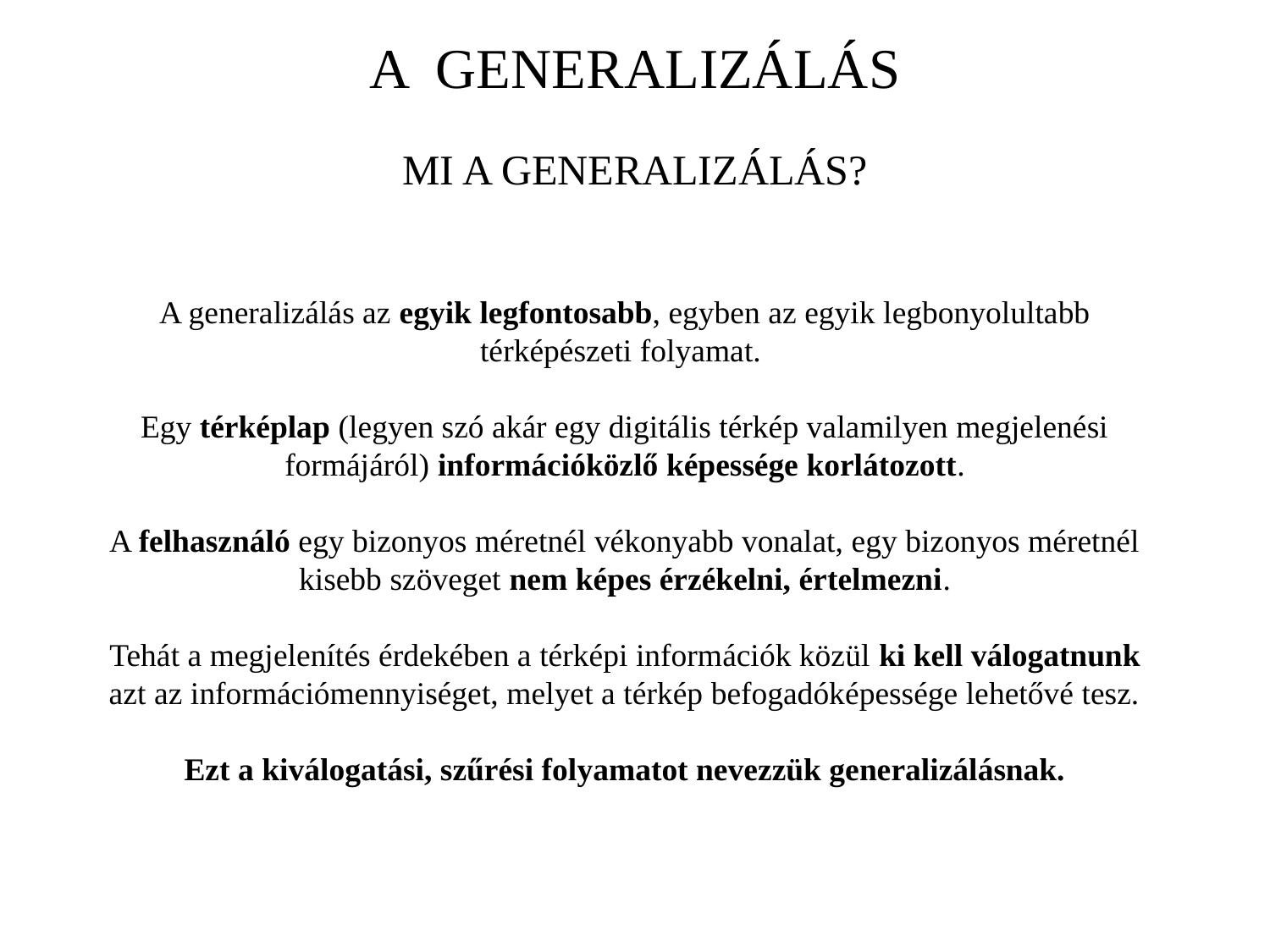

A  GENERALIZÁLÁS

MI A GENERALIZÁLÁS?
A generalizálás az egyik legfontosabb, egyben az egyik legbonyolultabb térképészeti folyamat.

Egy térképlap (legyen szó akár egy digitális térkép valamilyen megjelenési formájáról) információközlő képessége korlátozott.

A felhasználó egy bizonyos méretnél vékonyabb vonalat, egy bizonyos méretnél kisebb szöveget nem képes érzékelni, értelmezni.

Tehát a megjelenítés érdekében a térképi információk közül ki kell válogatnunk azt az információmennyiséget, melyet a térkép befogadóképessége lehetővé tesz.

Ezt a kiválogatási, szűrési folyamatot nevezzük generalizálásnak.